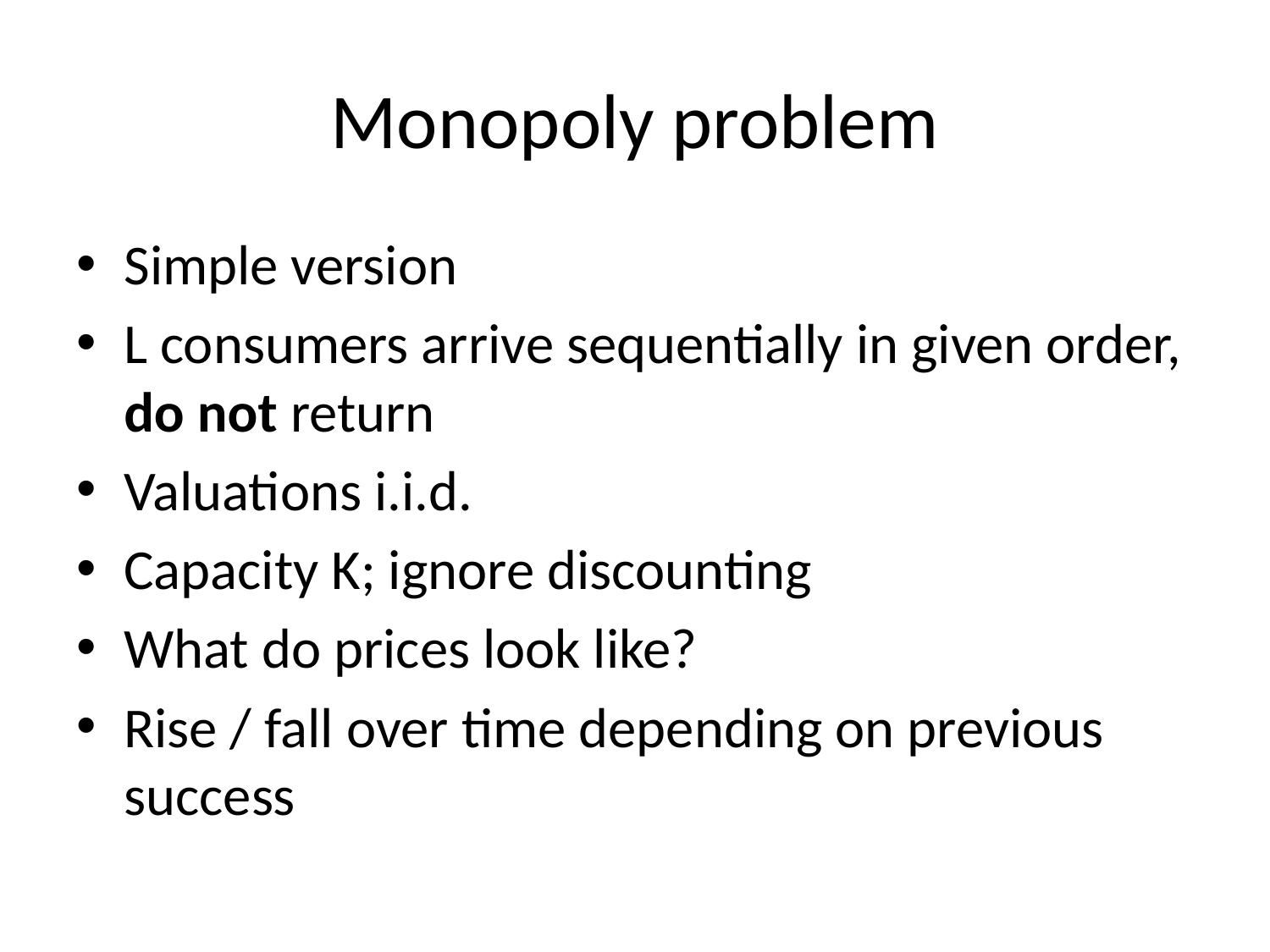

# Monopoly problem
Simple version
L consumers arrive sequentially in given order, do not return
Valuations i.i.d.
Capacity K; ignore discounting
What do prices look like?
Rise / fall over time depending on previous success